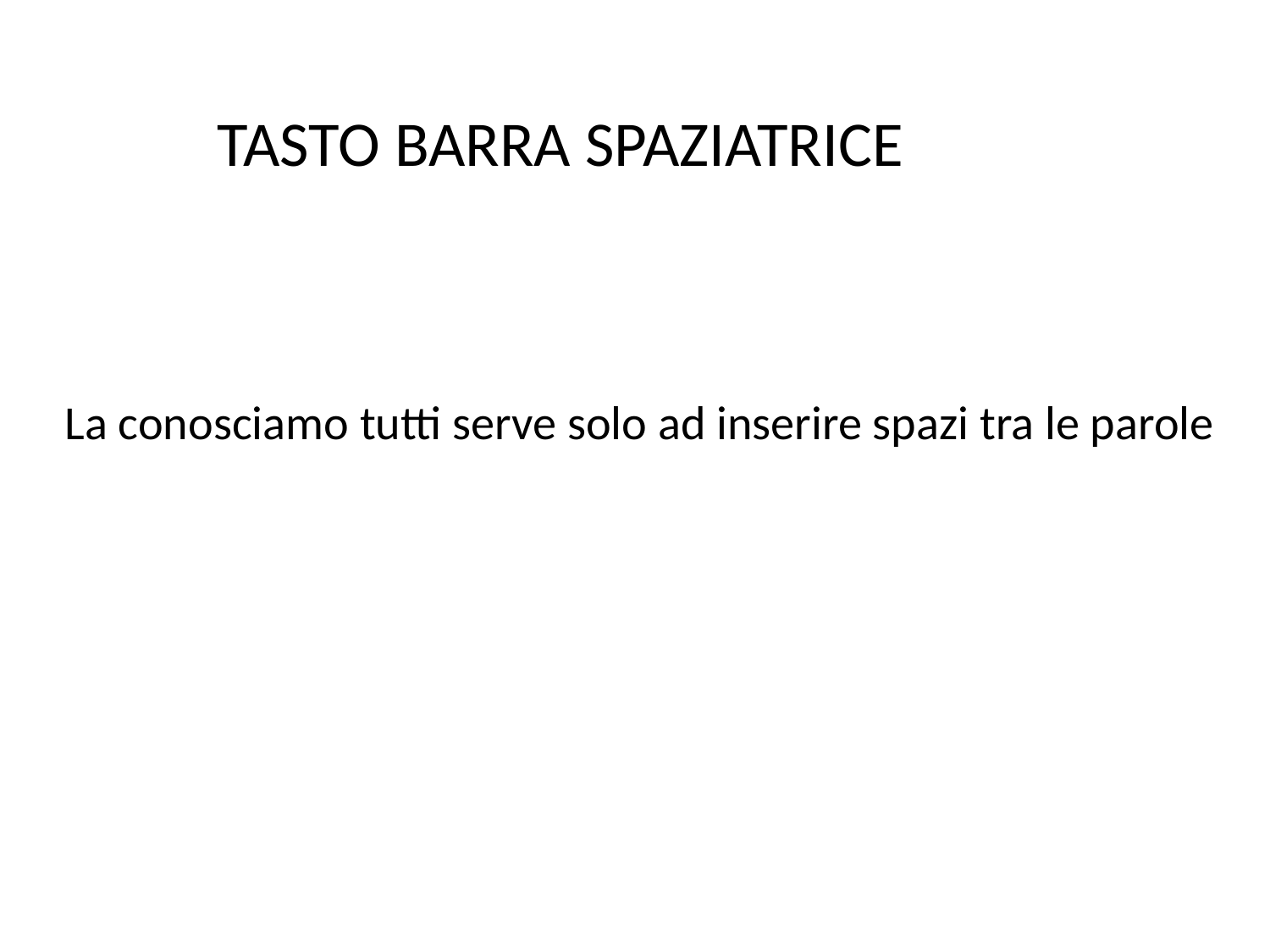

TASTO BARRA SPAZIATRICE
  La conosciamo tutti serve solo ad inserire spazi tra le parole